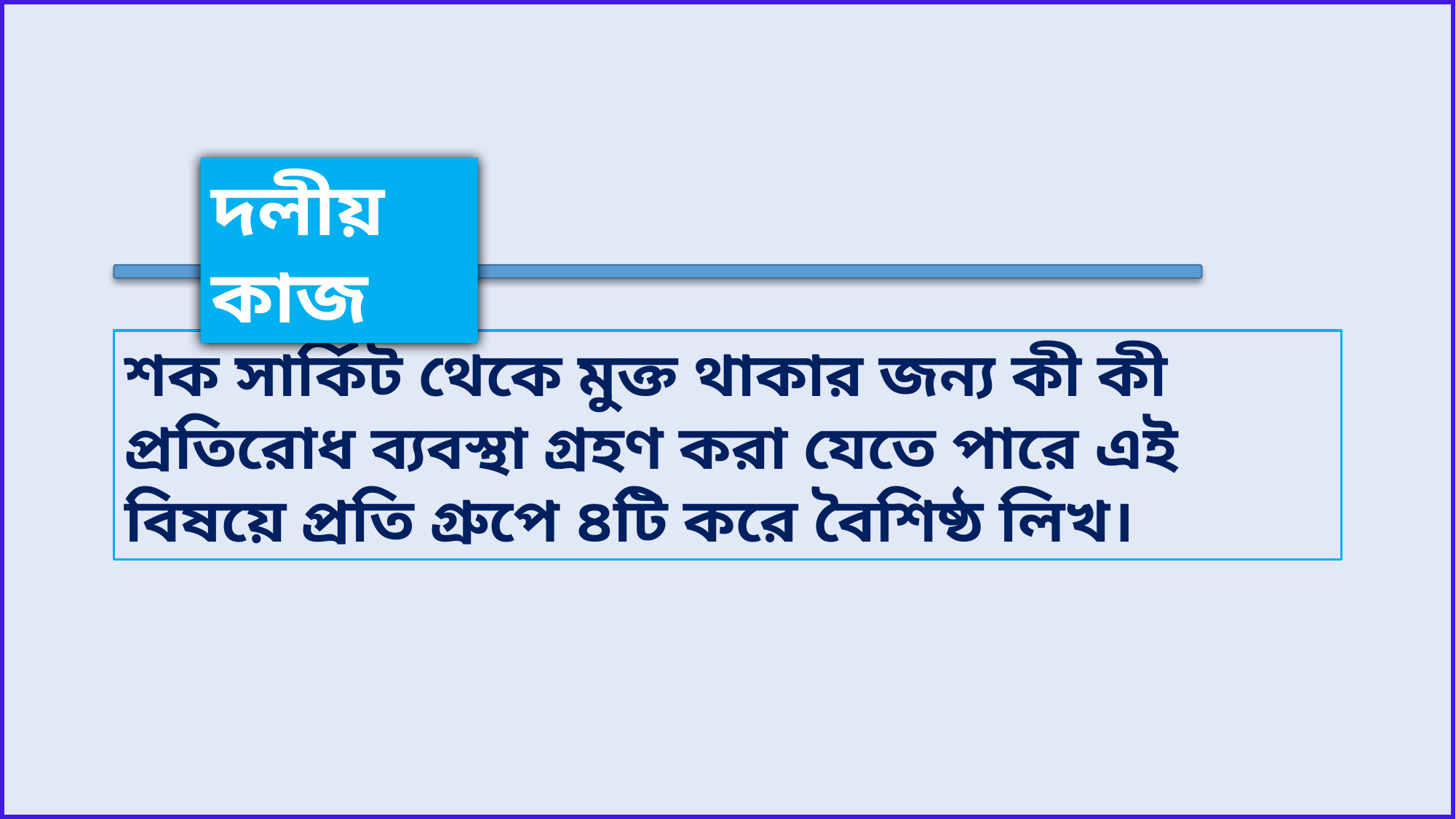

দলীয় কাজ

শক সার্কিট থেকে মুক্ত থাকার জন্য কী কী প্রতিরোধ ব্যবস্থা গ্রহণ করা যেতে পারে এই বিষয়ে প্রতি গ্রুপে ৪টি করে বৈশিষ্ঠ লিখ।